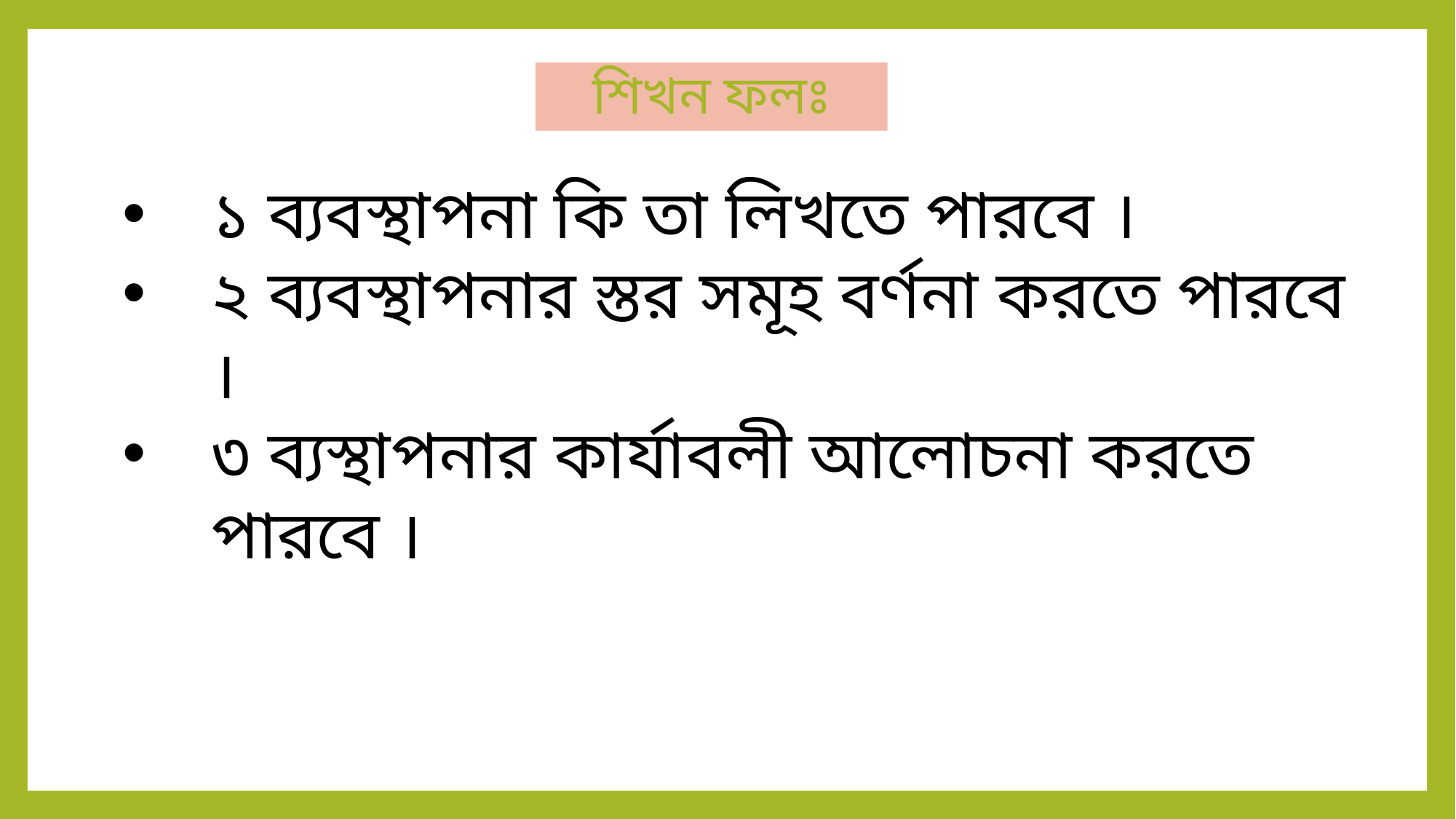

# শিখন ফলঃ
১ ব্যবস্থাপনা কি তা লিখতে পারবে ।
২ ব্যবস্থাপনার স্তর সমূহ বর্ণনা করতে পারবে ।
৩ ব্যস্থাপনার কার্যাবলী আলোচনা করতে পারবে ।